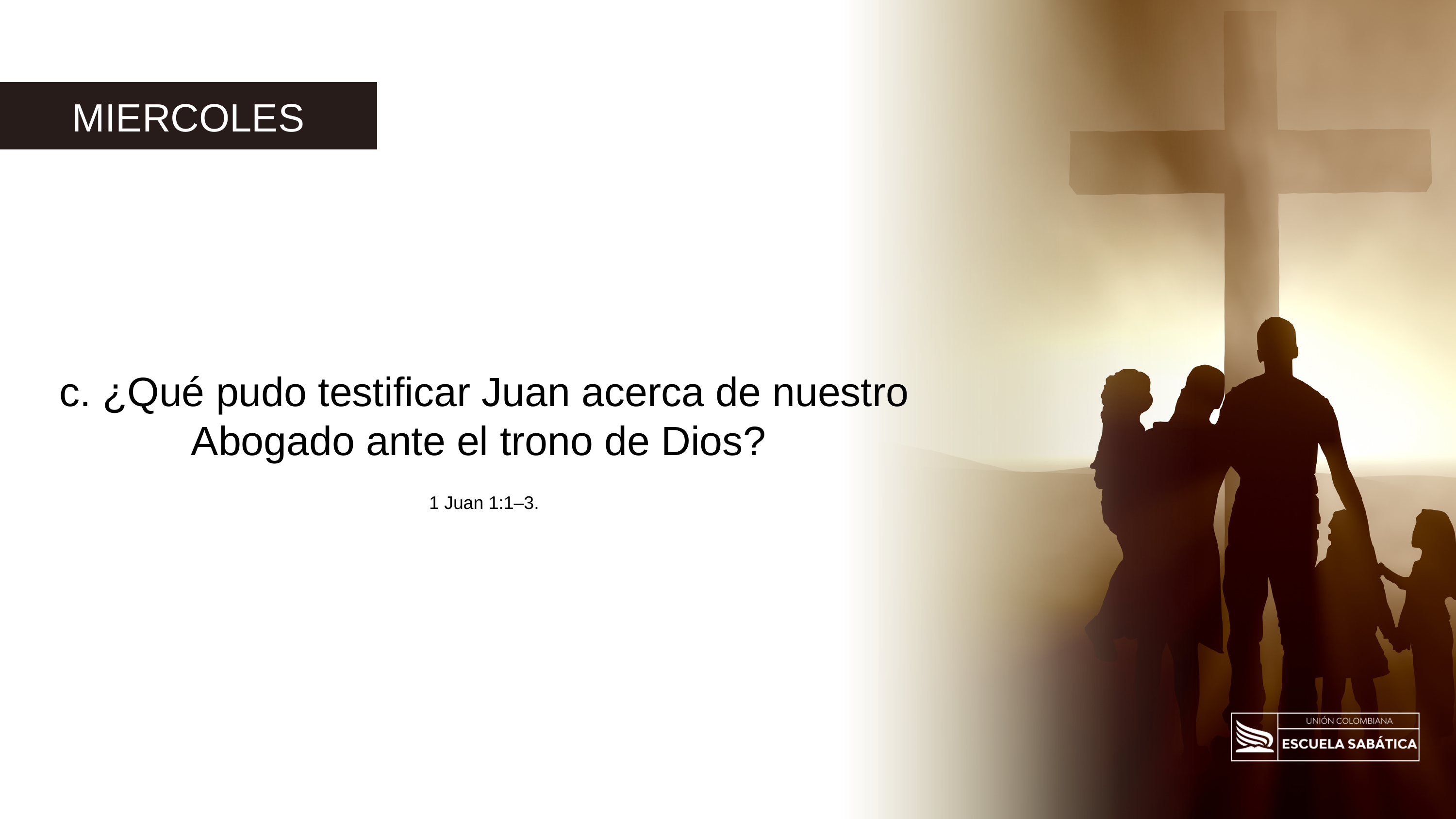

MIERCOLES
c. ¿Qué pudo testificar Juan acerca de nuestro Abogado ante el trono de Dios?
1 Juan 1:1–3.